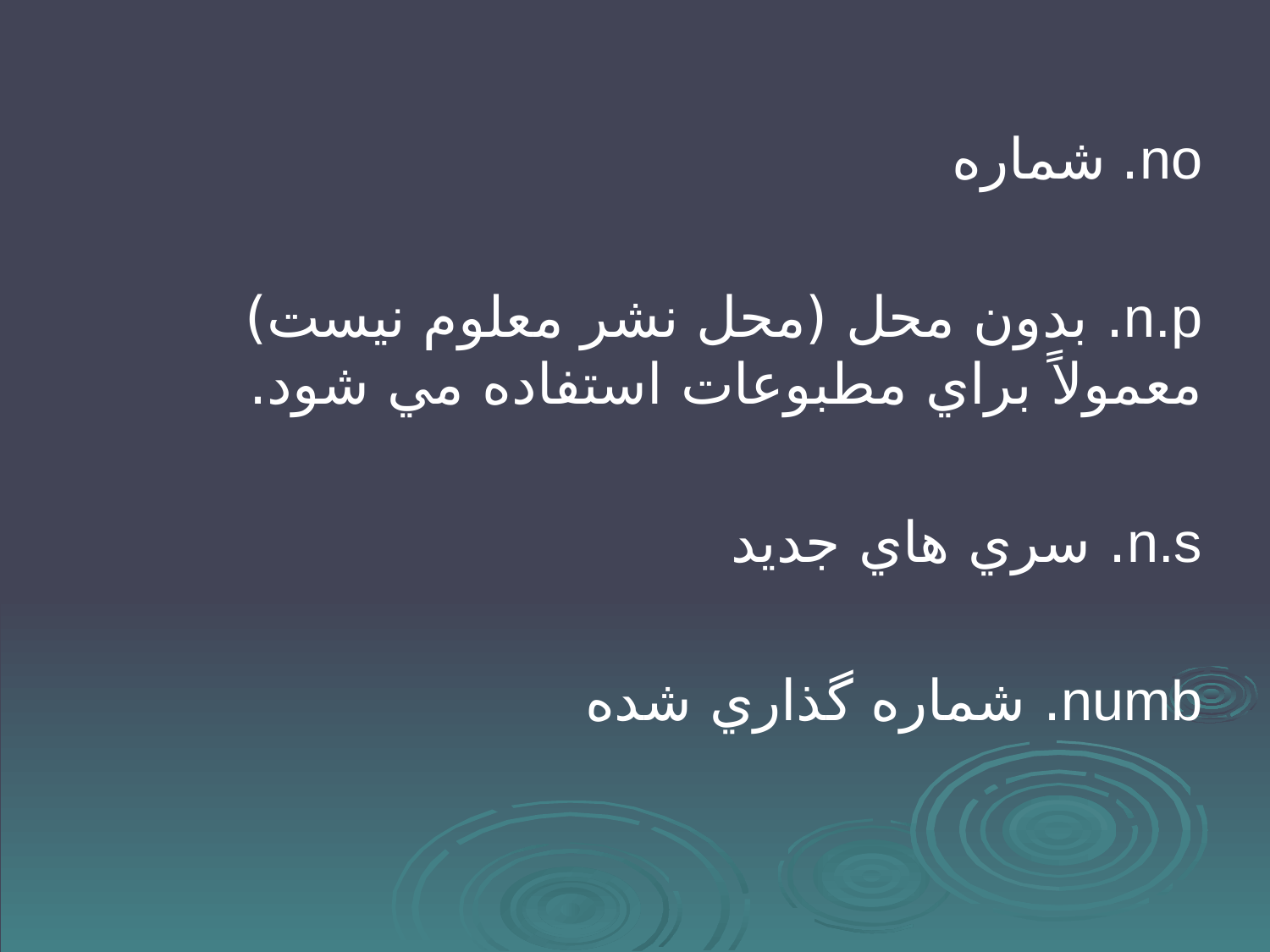

#
no. شماره

n.p. بدون محل (محل نشر معلوم نيست) معمولاً براي مطبوعات استفاده مي شود.

n.s. سري هاي جديد

numb. شماره گذاري شده